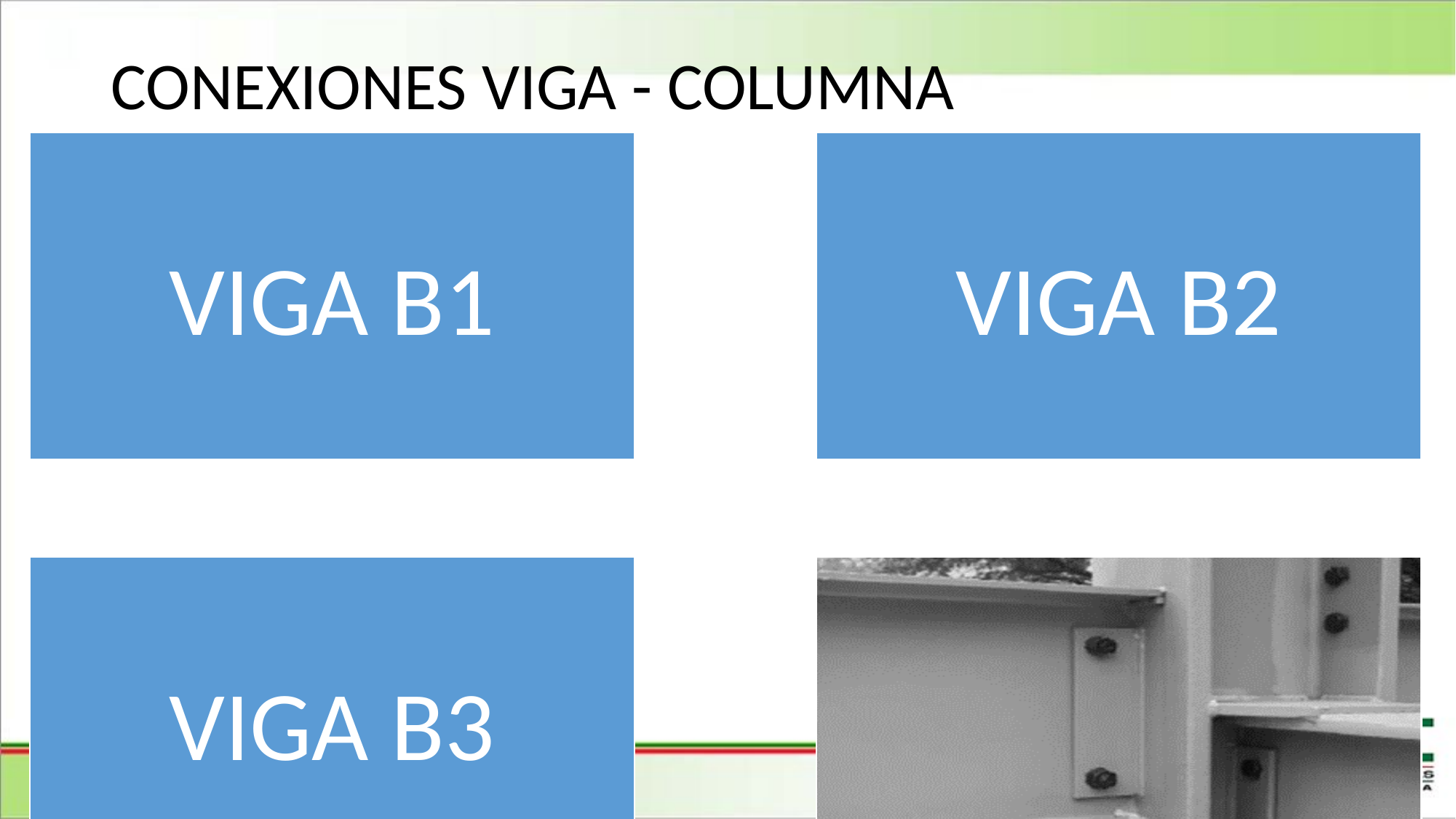

# CONEXIONES VIGA - COLUMNA
VIGA B1
VIGA B2
VIGA B3